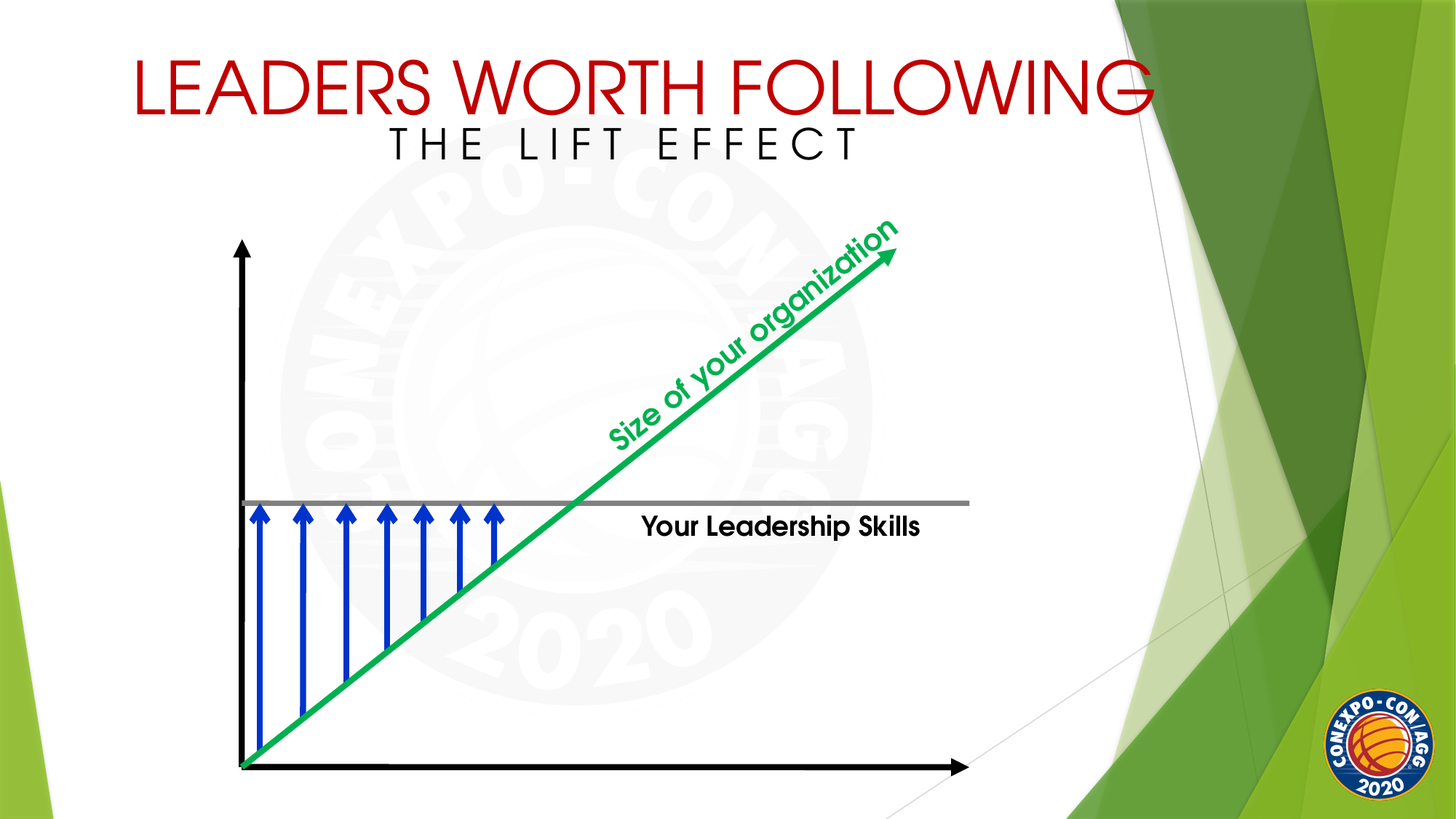

Leaders Worth Following

T H E   L I F T   E F F E C T
Size of your organization
Your Leadership Skills